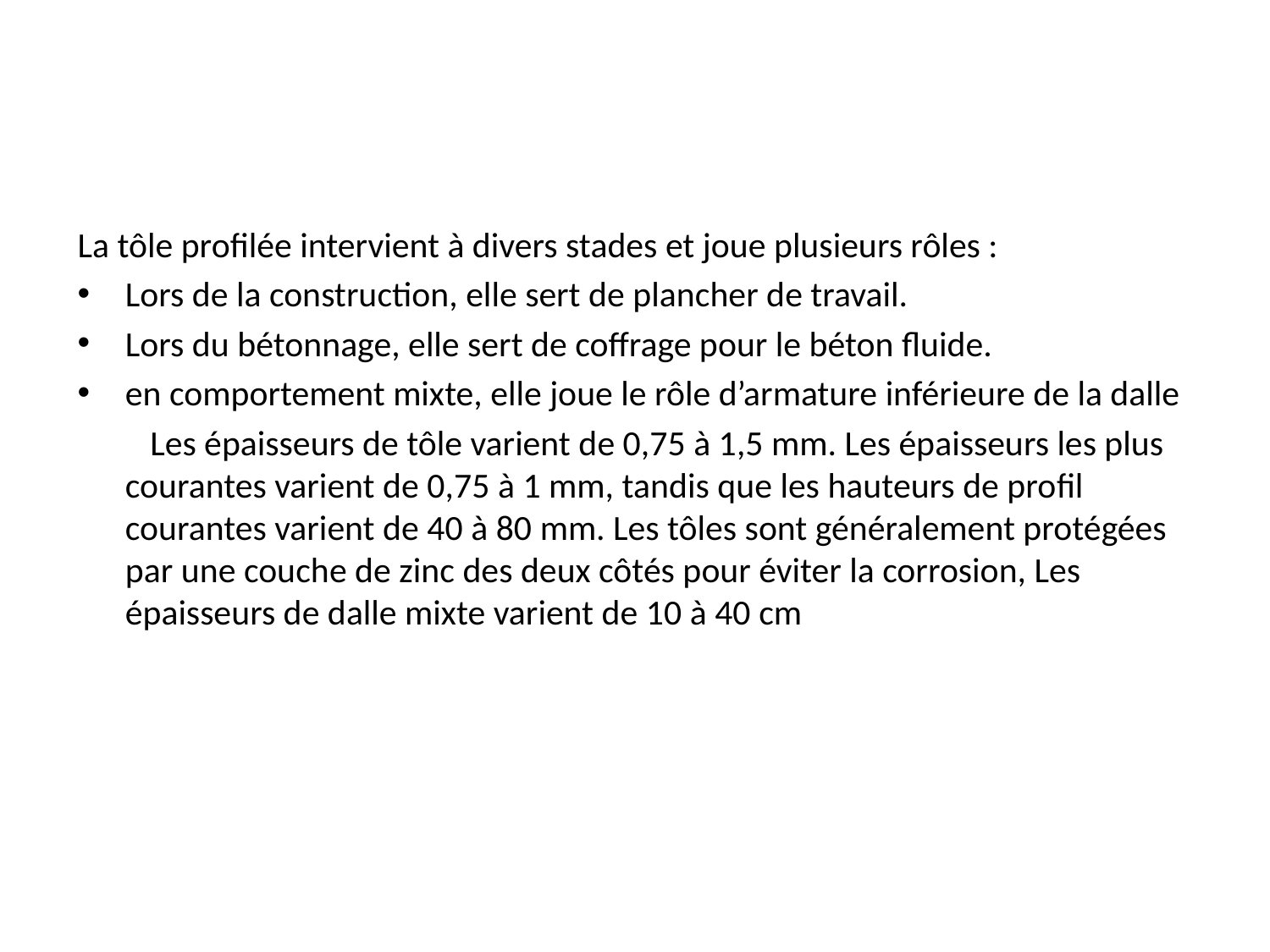

La tôle profilée intervient à divers stades et joue plusieurs rôles :
Lors de la construction, elle sert de plancher de travail.
Lors du bétonnage, elle sert de coffrage pour le béton fluide.
en comportement mixte, elle joue le rôle d’armature inférieure de la dalle
         Les épaisseurs de tôle varient de 0,75 à 1,5 mm. Les épaisseurs les plus courantes varient de 0,75 à 1 mm, tandis que les hauteurs de profil courantes varient de 40 à 80 mm. Les tôles sont généralement protégées par une couche de zinc des deux côtés pour éviter la corrosion, Les épaisseurs de dalle mixte varient de 10 à 40 cm